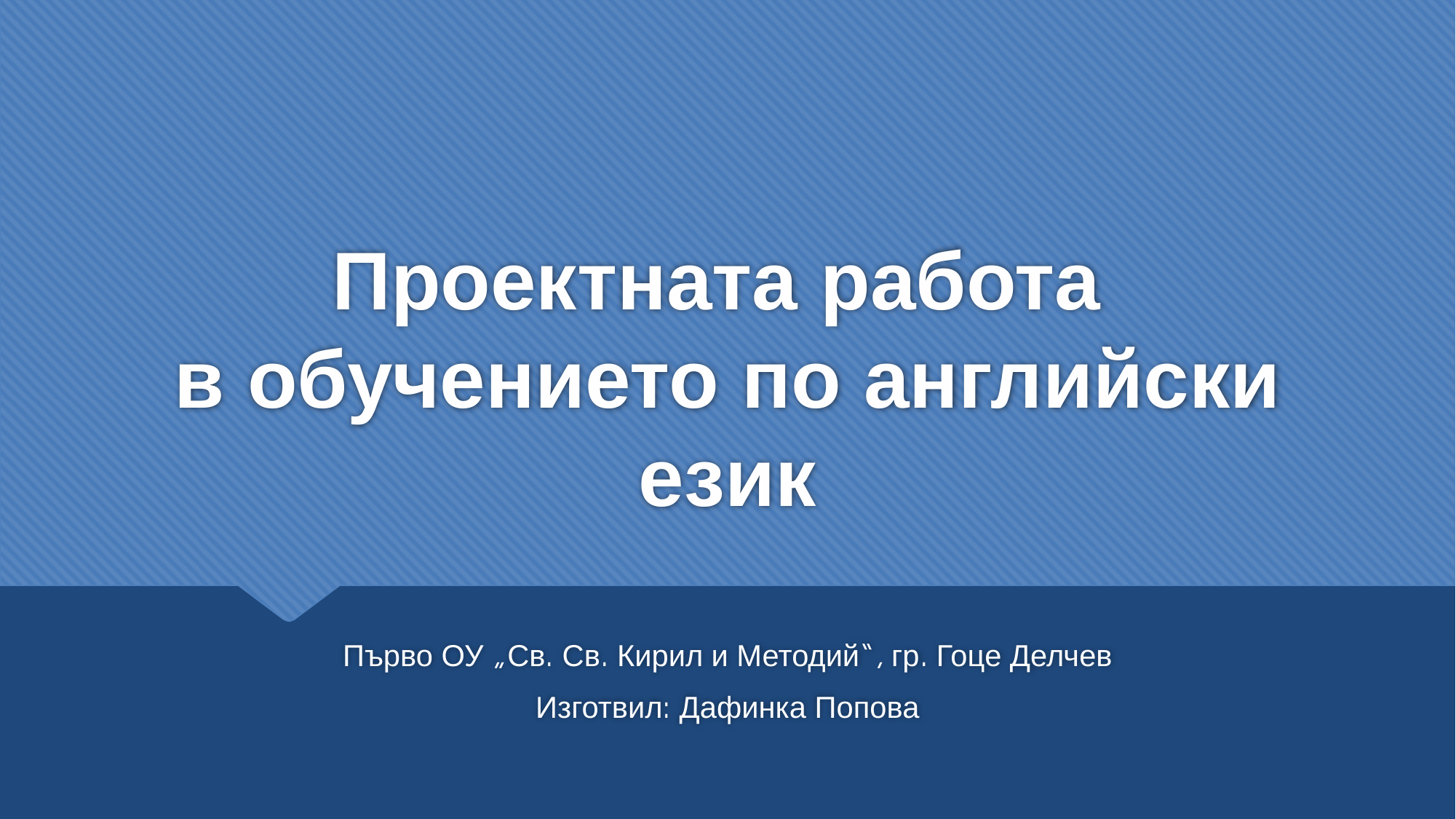

# Проектната работа в обучението по английски език
Първо ОУ „Св. Св. Кирил и Методий“, гр. Гоце Делчев
Изготвил: Дафинка Попова